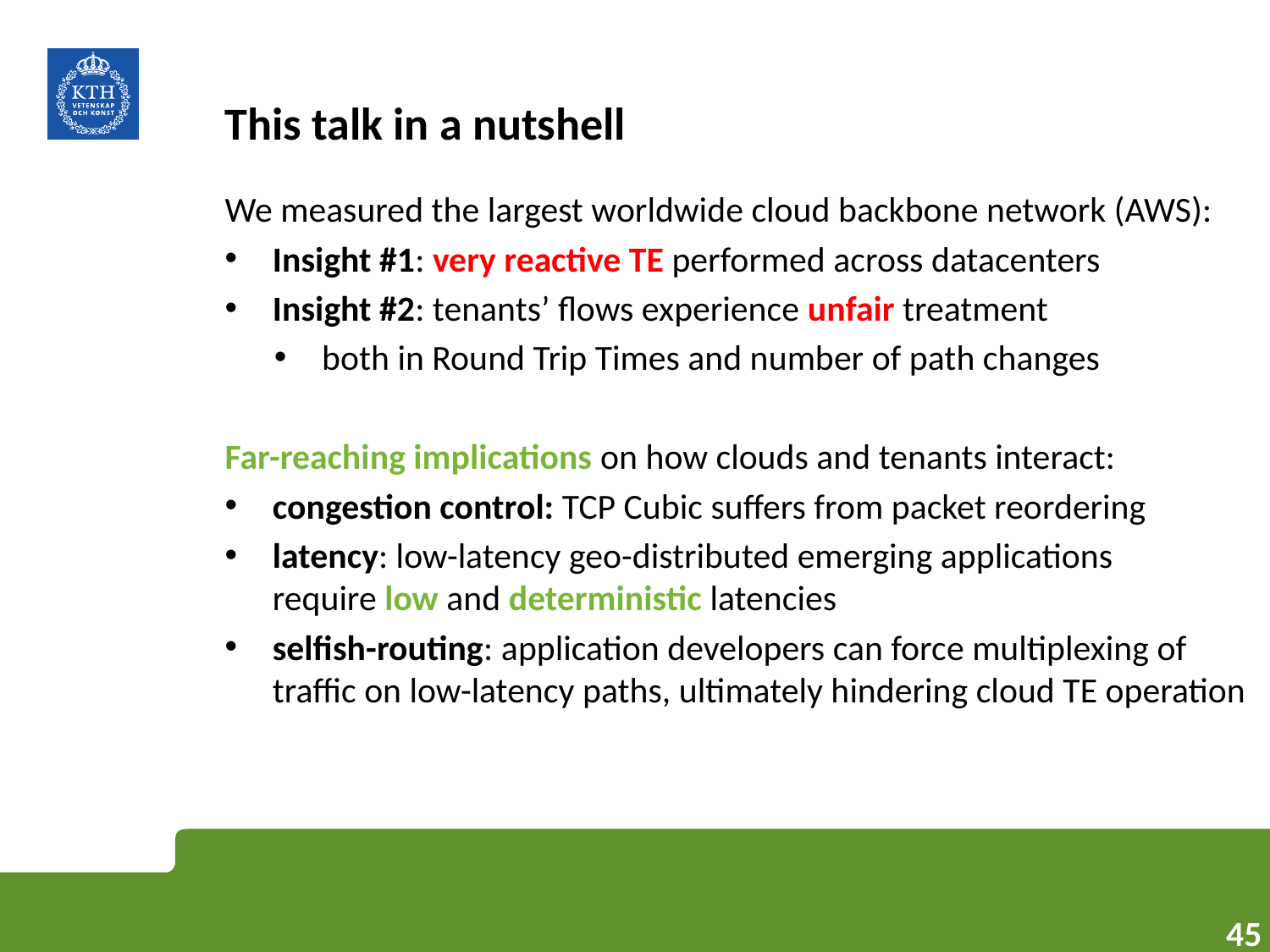

# This talk in a nutshell
We measured the largest worldwide cloud backbone network (AWS):
Insight #1: very reactive TE performed across datacenters
Insight #2: tenants’ flows experience unfair treatment
both in Round Trip Times and number of path changes

Far-reaching implications on how clouds and tenants interact:
congestion control: TCP Cubic suffers from packet reordering
latency: low-latency geo-distributed emerging applications
require low and deterministic latencies
selfish-routing: application developers can force multiplexing of traffic on low-latency paths, ultimately hindering cloud TE operation

45